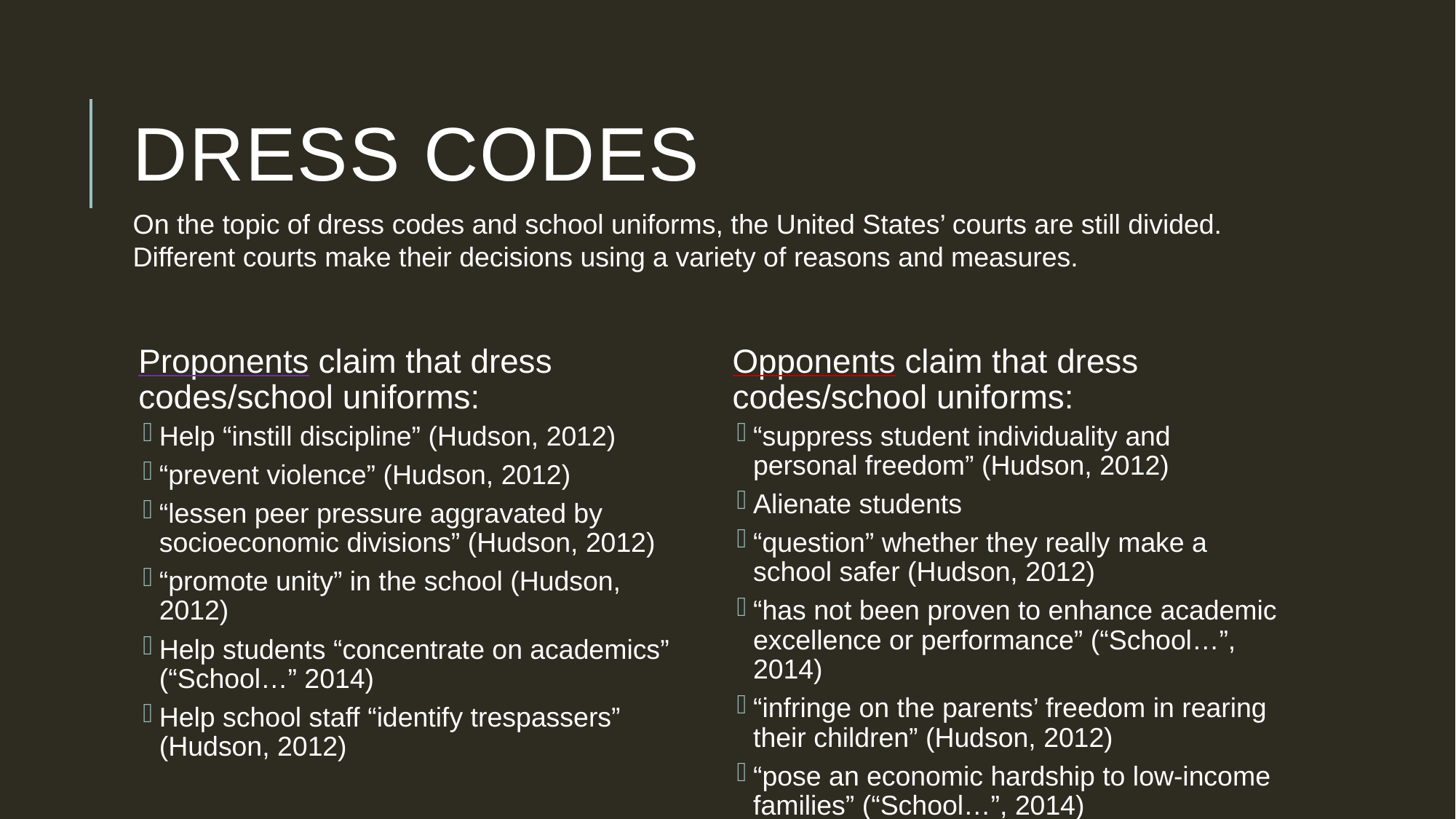

# Dress Codes
On the topic of dress codes and school uniforms, the United States’ courts are still divided. Different courts make their decisions using a variety of reasons and measures.
Proponents claim that dress codes/school uniforms:
Help “instill discipline” (Hudson, 2012)
“prevent violence” (Hudson, 2012)
“lessen peer pressure aggravated by socioeconomic divisions” (Hudson, 2012)
“promote unity” in the school (Hudson, 2012)
Help students “concentrate on academics” (“School…” 2014)
Help school staff “identify trespassers” (Hudson, 2012)

Opponents claim that dress codes/school uniforms:
“suppress student individuality and personal freedom” (Hudson, 2012)
Alienate students
“question” whether they really make a school safer (Hudson, 2012)
“has not been proven to enhance academic excellence or performance” (“School…”, 2014)
“infringe on the parents’ freedom in rearing their children” (Hudson, 2012)
“pose an economic hardship to low-income families” (“School…”, 2014)